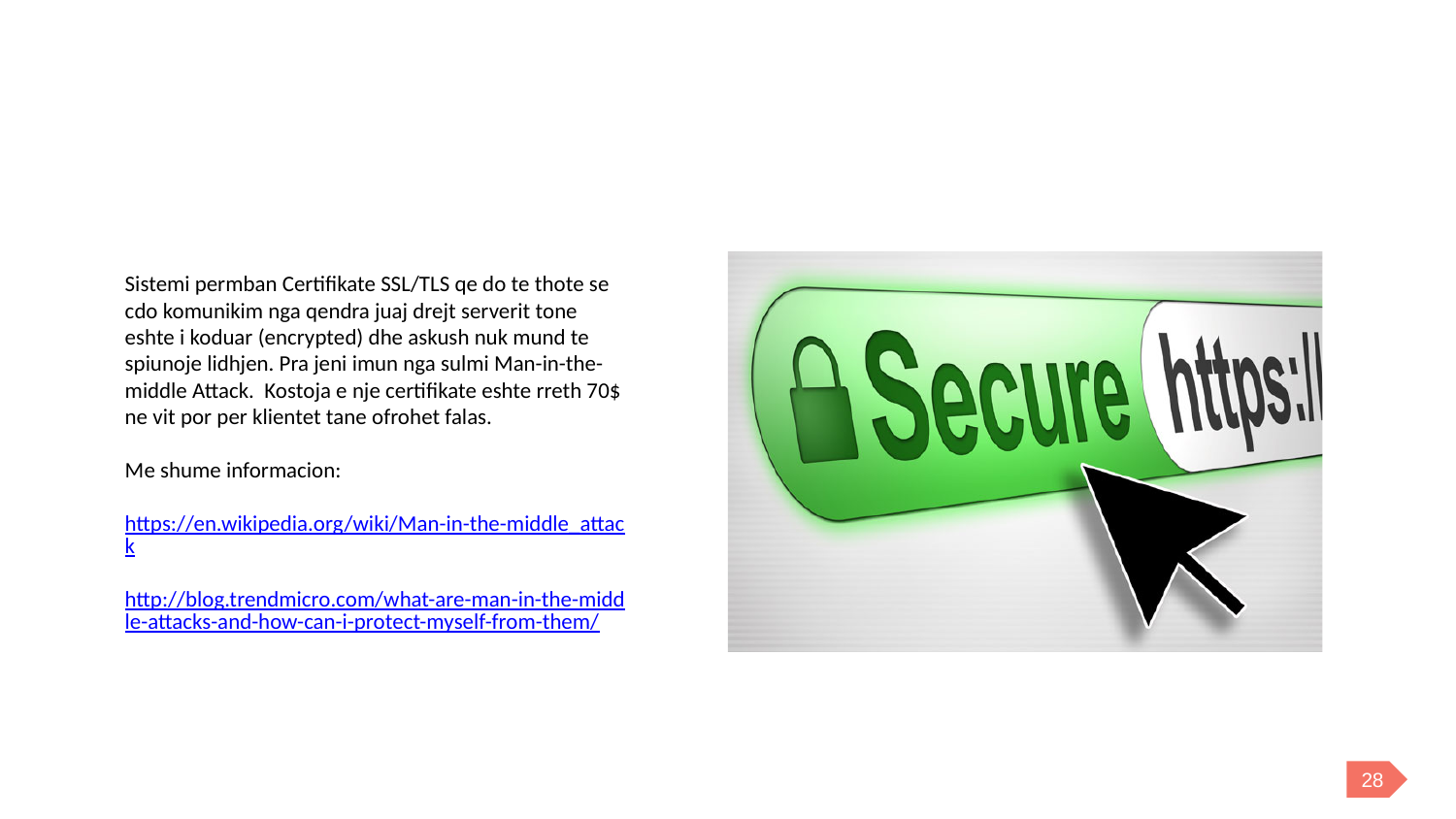

Sistemi permban Certifikate SSL/TLS qe do te thote se cdo komunikim nga qendra juaj drejt serverit tone eshte i koduar (encrypted) dhe askush nuk mund te spiunoje lidhjen. Pra jeni imun nga sulmi Man-in-the-middle Attack.  Kostoja e nje certifikate eshte rreth 70$ ne vit por per klientet tane ofrohet falas.

Me shume informacion:

https://en.wikipedia.org/wiki/Man-in-the-middle_attack

http://blog.trendmicro.com/what-are-man-in-the-middle-attacks-and-how-can-i-protect-myself-from-them/
28